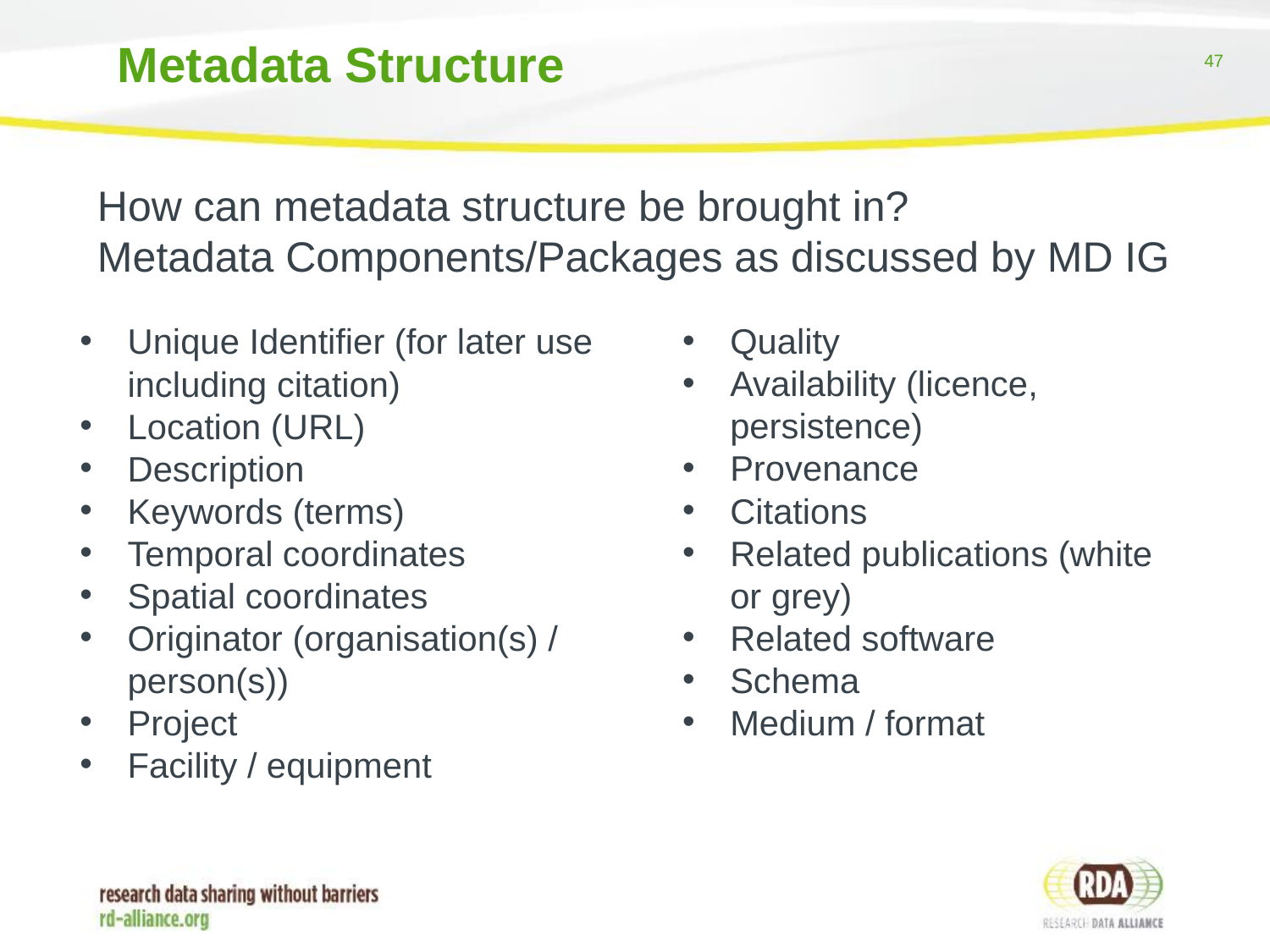

Metadata Structure
How can metadata structure be brought in?
Metadata Components/Packages as discussed by MD IG
Unique Identifier (for later use including citation)
Location (URL)
Description
Keywords (terms)
Temporal coordinates
Spatial coordinates
Originator (organisation(s) / person(s))
Project
Facility / equipment
Quality
Availability (licence, persistence)
Provenance
Citations
Related publications (white or grey)
Related software
Schema
Medium / format